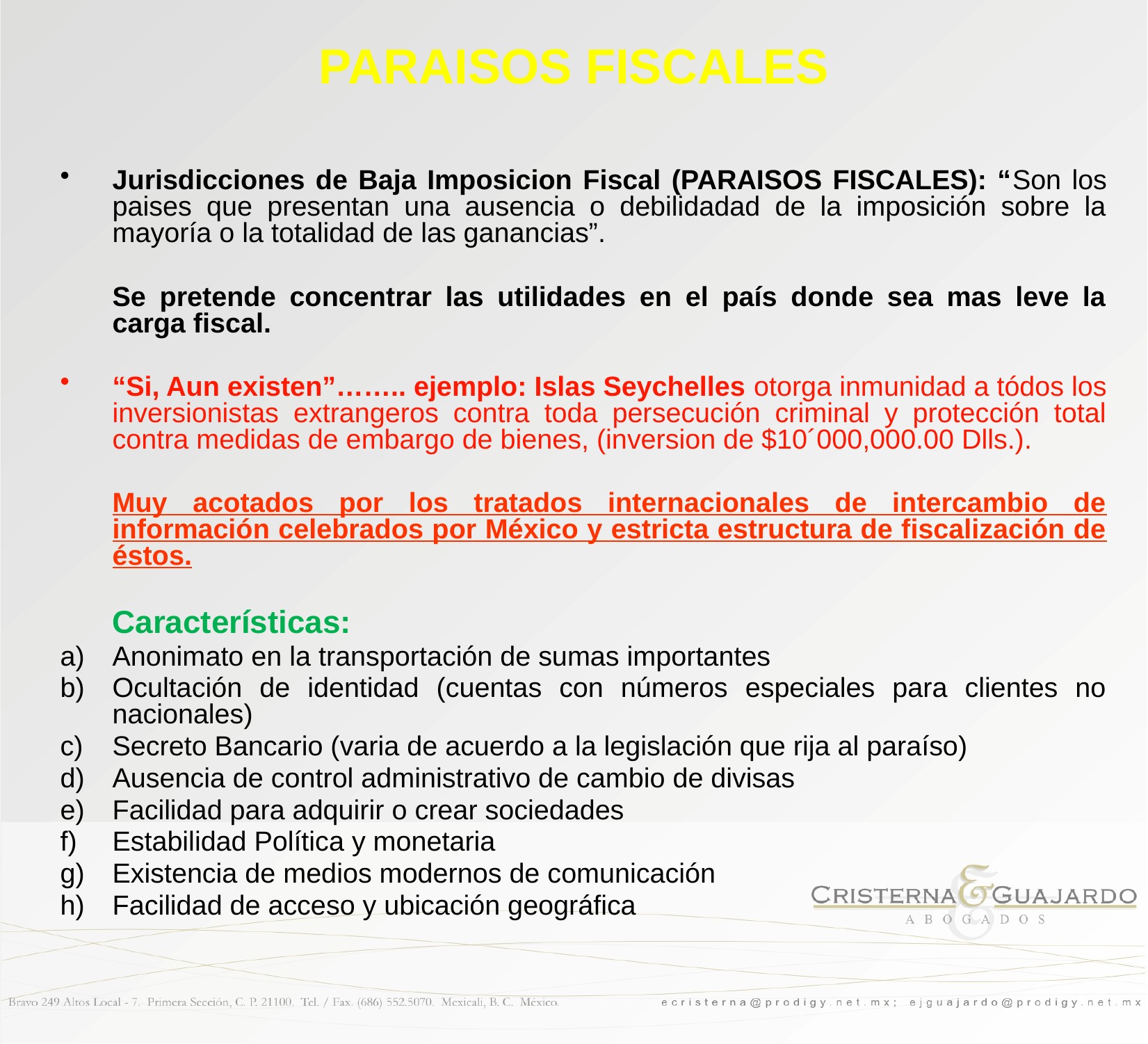

# PARAISOS FISCALES

Jurisdicciones de Baja Imposicion Fiscal (PARAISOS FISCALES): “Son los paises que presentan una ausencia o debilidadad de la imposición sobre la mayoría o la totalidad de las ganancias”.

	Se pretende concentrar las utilidades en el país donde sea mas leve la carga fiscal.

“Si, Aun existen”…….. ejemplo: Islas Seychelles otorga inmunidad a tódos los inversionistas extrangeros contra toda persecución criminal y protección total contra medidas de embargo de bienes, (inversion de $10´000,000.00 Dlls.).

	Muy acotados por los tratados internacionales de intercambio de información celebrados por México y estricta estructura de fiscalización de éstos.

	Características:
Anonimato en la transportación de sumas importantes
Ocultación de identidad (cuentas con números especiales para clientes no nacionales)
Secreto Bancario (varia de acuerdo a la legislación que rija al paraíso)
Ausencia de control administrativo de cambio de divisas
Facilidad para adquirir o crear sociedades
Estabilidad Política y monetaria
Existencia de medios modernos de comunicación
Facilidad de acceso y ubicación geográfica